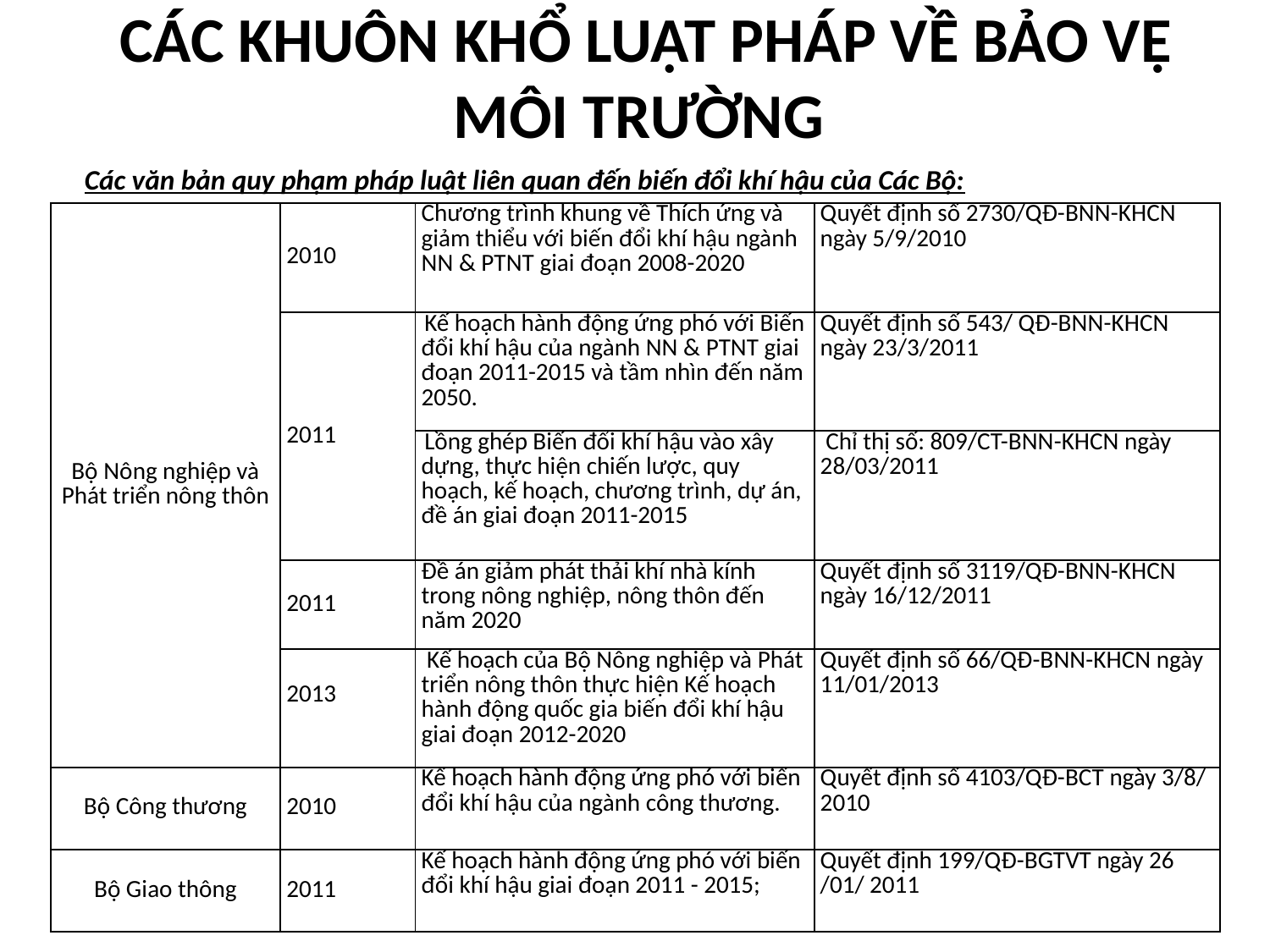

# CÁC KHUÔN KHỔ LUẬT PHÁP VỀ BẢO VỆ MÔI TRƯỜNG
Các văn bản quy phạm pháp luật liên quan đến biến đổi khí hậu của Các Bộ:

| Bộ Nông nghiệp và Phát triển nông thôn | 2010 | Chương trình khung về Thích ứng và giảm thiểu với biến đổi khí hậu ngành NN & PTNT giai đoạn 2008-2020 | Quyết định số 2730/QĐ-BNN-KHCN ngày 5/9/2010 |
| --- | --- | --- | --- |
|  | 2011 | Kế hoạch hành động ứng phó với Biến đổi khí hậu của ngành NN & PTNT giai đoạn 2011-2015 và tầm nhìn đến năm 2050. | Quyết định số 543/ QĐ-BNN-KHCN ngày 23/3/2011 |
|  |  | Lồng ghép Biến đổi khí hậu vào xây dựng, thực hiện chiến lược, quy hoạch, kế hoạch, chương trình, dự án, đề án giai đoạn 2011-2015 | Chỉ thị số: 809/CT-BNN-KHCN ngày 28/03/2011 |
|  | 2011 | Đề án giảm phát thải khí nhà kính trong nông nghiệp, nông thôn đến năm 2020 | Quyết định số 3119/QĐ-BNN-KHCN ngày 16/12/2011 |
|  | 2013 | Kế hoạch của Bộ Nông nghiệp và Phát triển nông thôn thực hiện Kế hoạch hành động quốc gia biến đổi khí hậu giai đoạn 2012-2020 | Quyết định số 66/QĐ-BNN-KHCN ngày 11/01/2013 |
| Bộ Công thương | 2010 | Kế hoạch hành động ứng phó với biến đổi khí hậu của ngành công thương. | Quyết định số 4103/QĐ-BCT ngày 3/8/ 2010 |
| Bộ Giao thông | 2011 | Kế hoạch hành động ứng phó với biến đổi khí hậu giai đoạn 2011 - 2015; | Quyết định 199/QĐ-BGTVT ngày 26 /01/ 2011 |